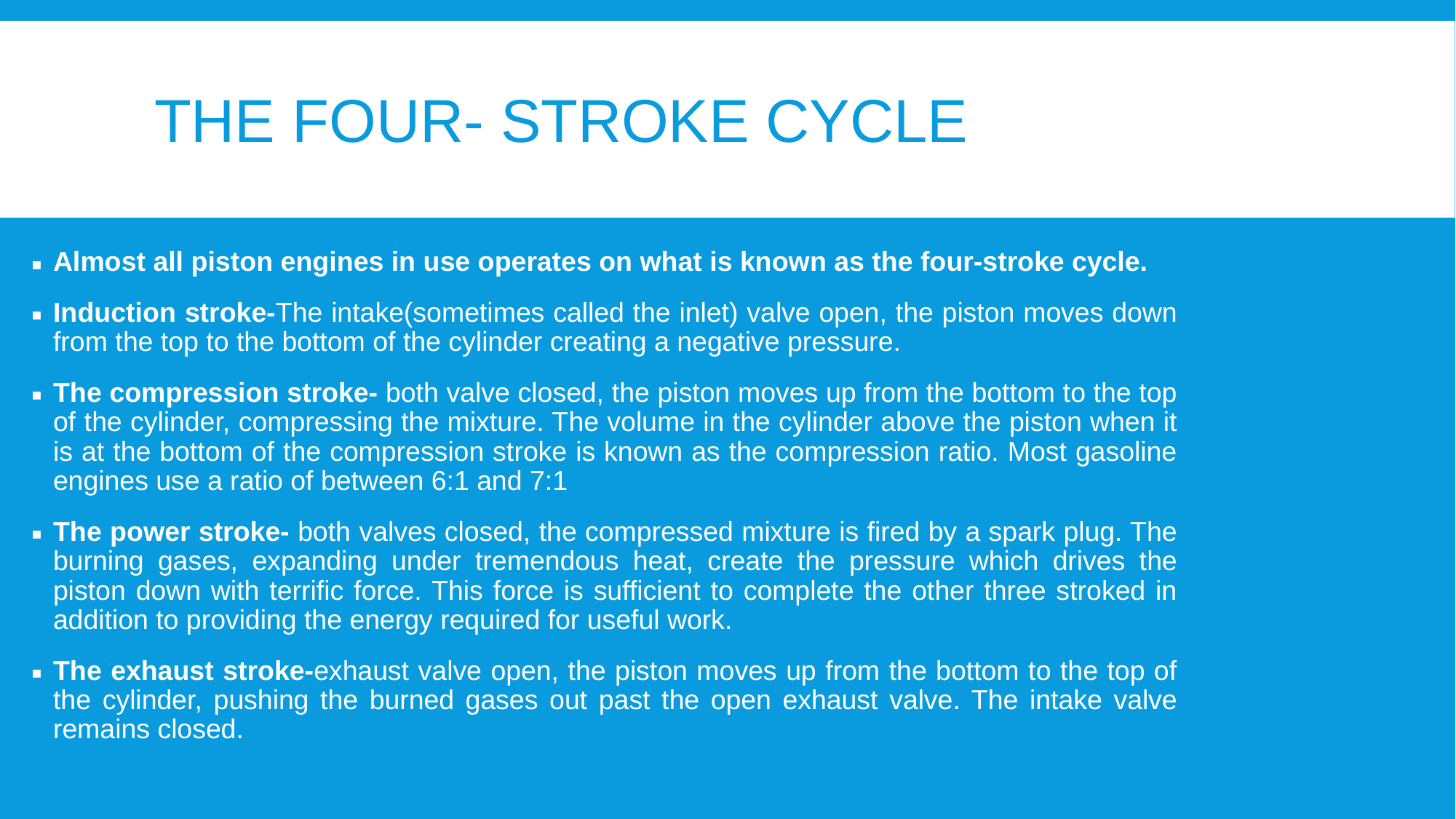

# THE FOUR- STROKE CYCLE
Almost all piston engines in use operates on what is known as the four-stroke cycle.
Induction stroke-The intake(sometimes called the inlet) valve open, the piston moves down from the top to the bottom of the cylinder creating a negative pressure.
The compression stroke- both valve closed, the piston moves up from the bottom to the top of the cylinder, compressing the mixture. The volume in the cylinder above the piston when it is at the bottom of the compression stroke is known as the compression ratio. Most gasoline engines use a ratio of between 6:1 and 7:1
The power stroke- both valves closed, the compressed mixture is fired by a spark plug. The burning gases, expanding under tremendous heat, create the pressure which drives the piston down with terrific force. This force is sufficient to complete the other three stroked in addition to providing the energy required for useful work.
The exhaust stroke-exhaust valve open, the piston moves up from the bottom to the top of the cylinder, pushing the burned gases out past the open exhaust valve. The intake valve remains closed.